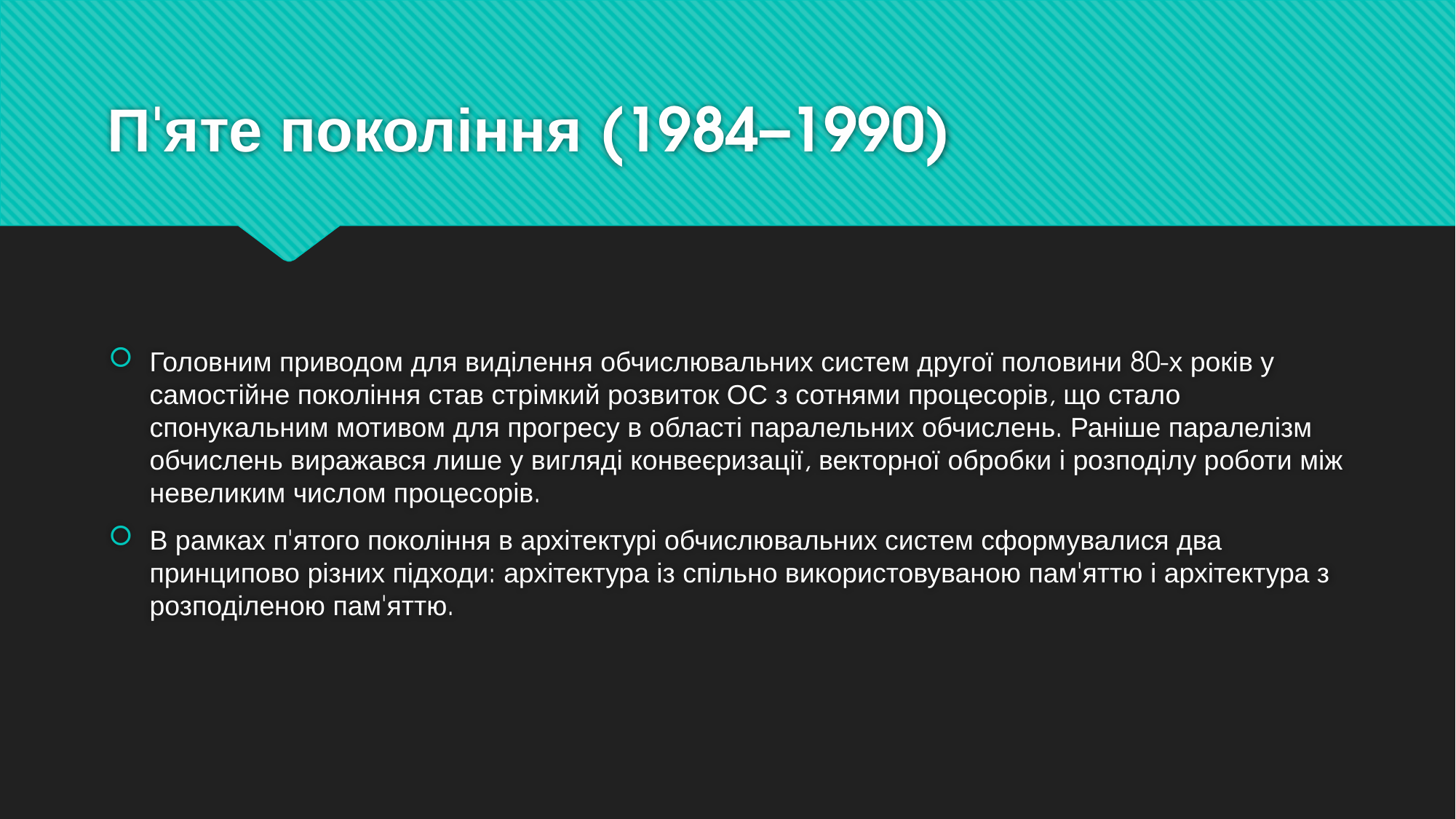

# П'яте покоління (1984–1990)
Головним приводом для виділення обчислювальних систем другої половини 80-х років у самостійне покоління став стрімкий розвиток ОС з сотнями процесорів, що стало спонукальним мотивом для прогресу в області паралельних обчислень. Раніше паралелізм обчислень виражався лише у вигляді конвеєризації, векторної обробки і розподілу роботи між невеликим числом процесорів.
В рамках п'ятого покоління в архітектурі обчислювальних систем сформувалися два принципово різних підходи: архітектура із спільно використовуваною пам'яттю і архітектура з розподіленою пам'яттю.